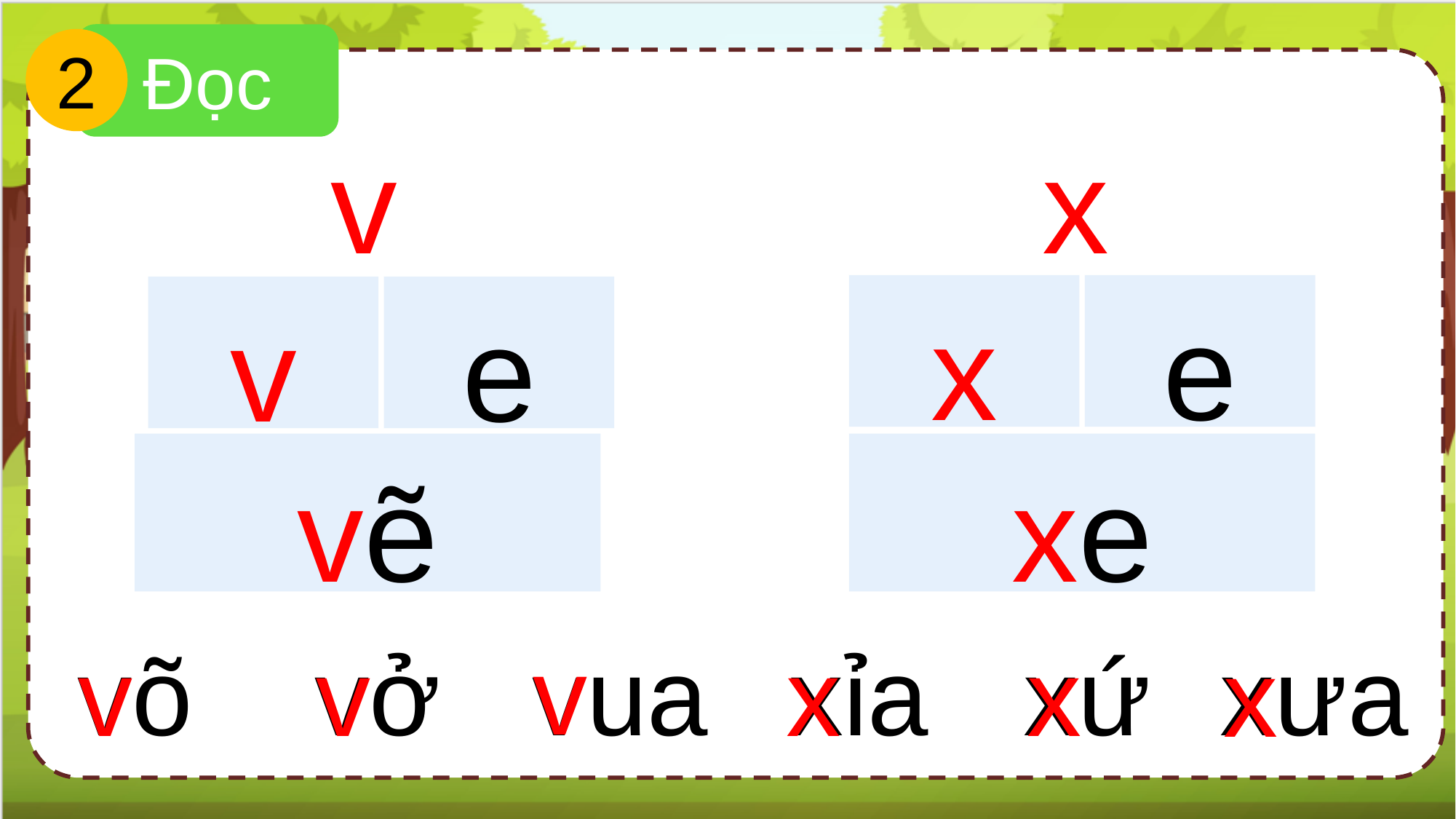

Đọc
2
v
x
x
e
v
e
vẽ
xe
v
v
v
x
x
x
võ
vở
vua
xỉa
xứ
xưa